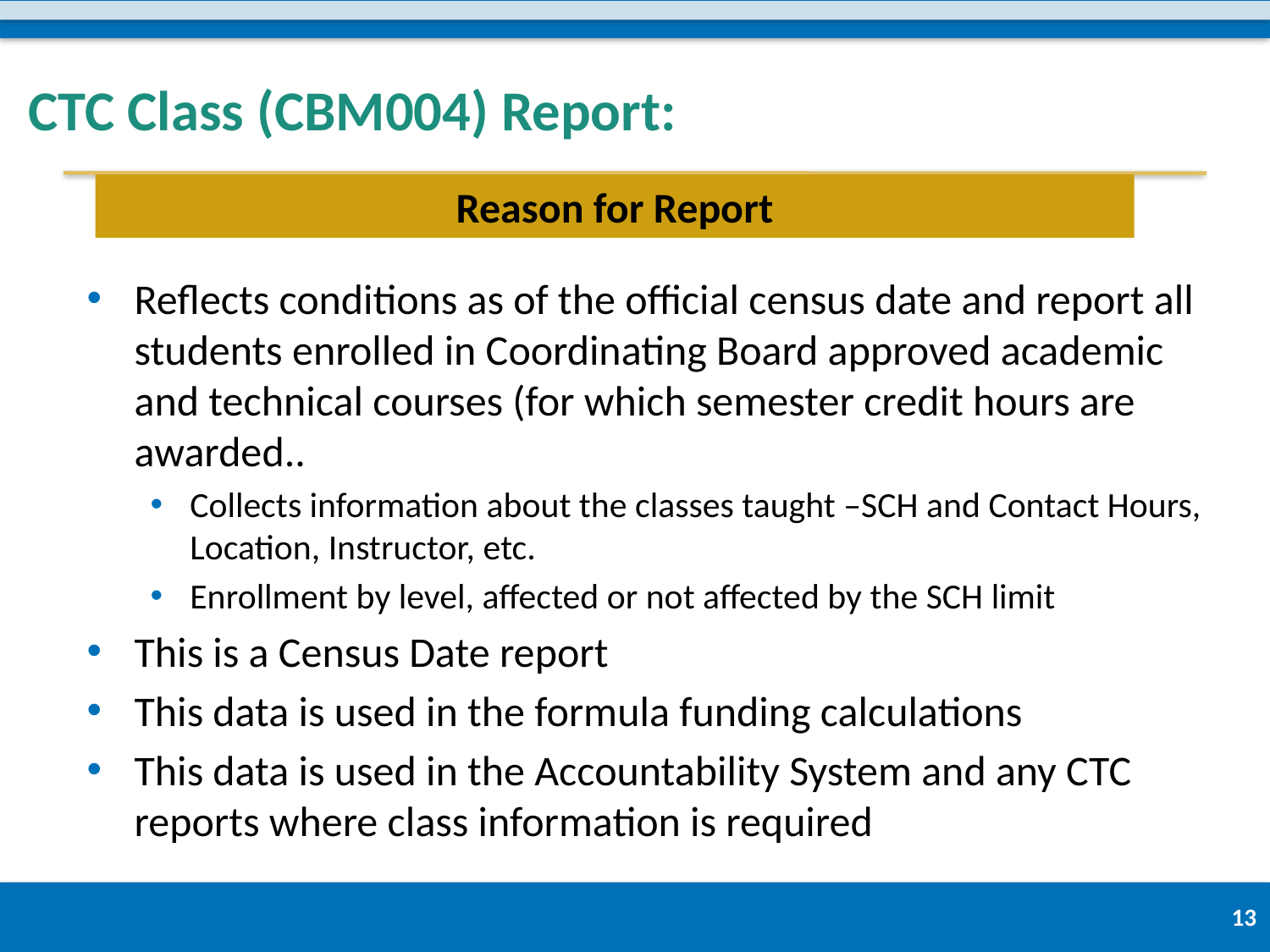

# CTC Class (CBM004) Report:
Reason for Report

Reflects conditions as of the official census date and report all students enrolled in Coordinating Board approved academic and technical courses (for which semester credit hours are awarded..
Collects information about the classes taught –SCH and Contact Hours, Location, Instructor, etc.
Enrollment by level, affected or not affected by the SCH limit
This is a Census Date report
This data is used in the formula funding calculations
This data is used in the Accountability System and any CTC reports where class information is required

13